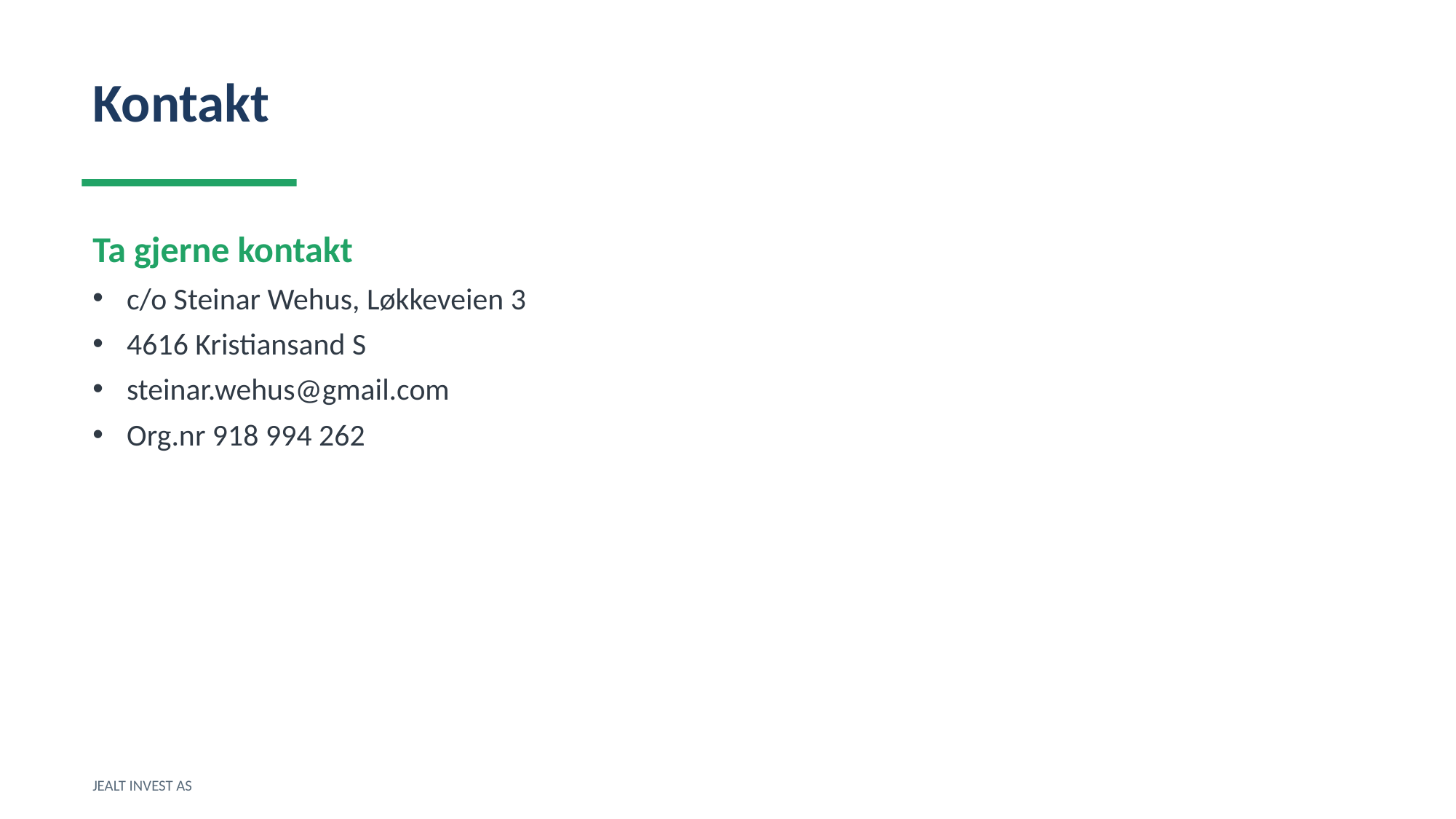

Kontakt

Ta gjerne kontakt
c/o Steinar Wehus, Løkkeveien 3
4616 Kristiansand S
steinar.wehus@gmail.com
Org.nr 918 994 262
JEALT INVEST AS